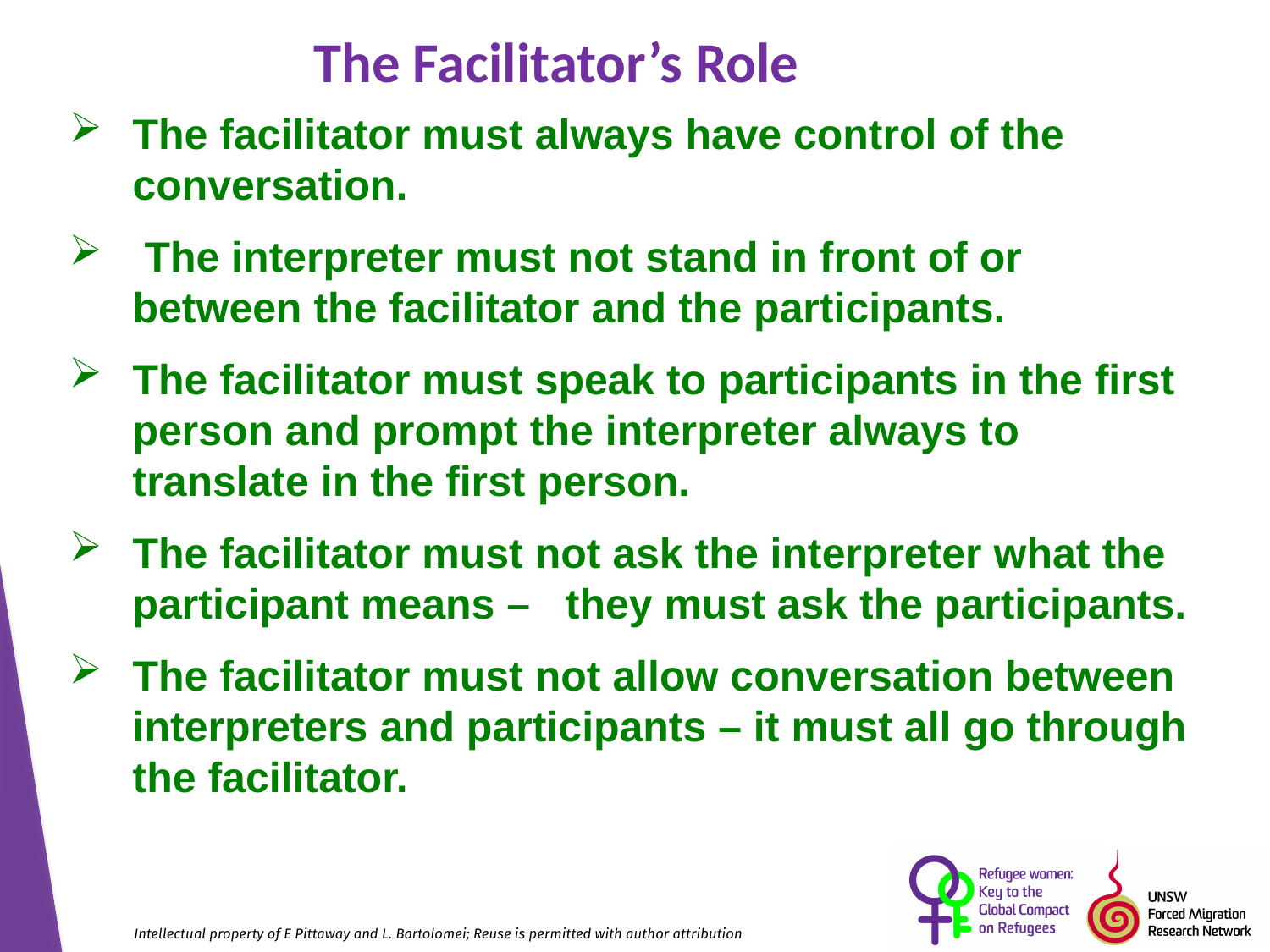

The Facilitator’s Role
The facilitator must always have control of the conversation.
 The interpreter must not stand in front of or between the facilitator and the participants.
The facilitator must speak to participants in the first person and prompt the interpreter always to translate in the first person.
The facilitator must not ask the interpreter what the participant means –   they must ask the participants.
The facilitator must not allow conversation between interpreters and participants – it must all go through the facilitator.